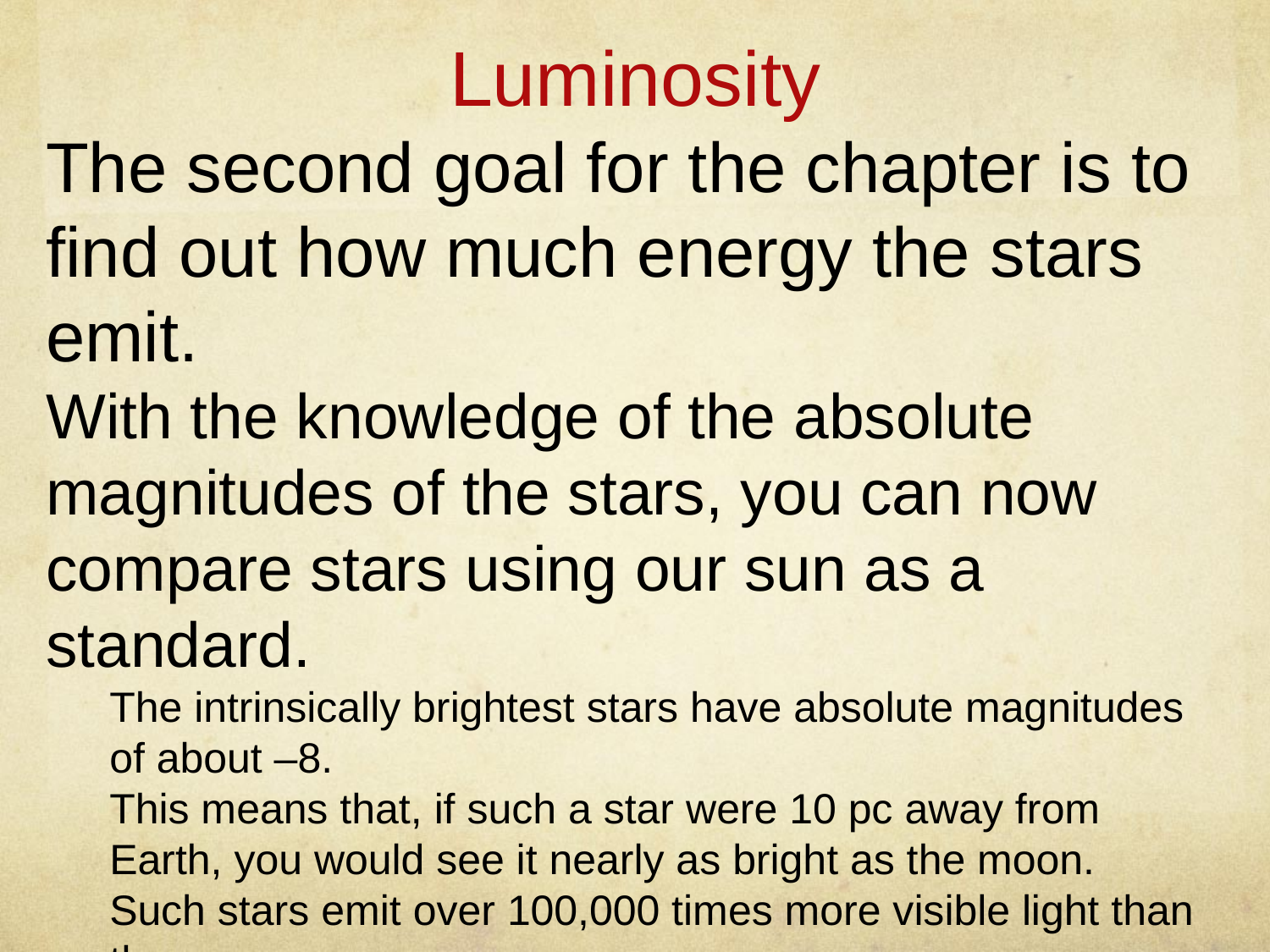

Luminosity
The second goal for the chapter is to find out how much energy the stars emit.
With the knowledge of the absolute magnitudes of the stars, you can now compare stars using our sun as a standard.
The intrinsically brightest stars have absolute magnitudes of about –8.
This means that, if such a star were 10 pc away from Earth, you would see it nearly as bright as the moon.
Such stars emit over 100,000 times more visible light than the sun.